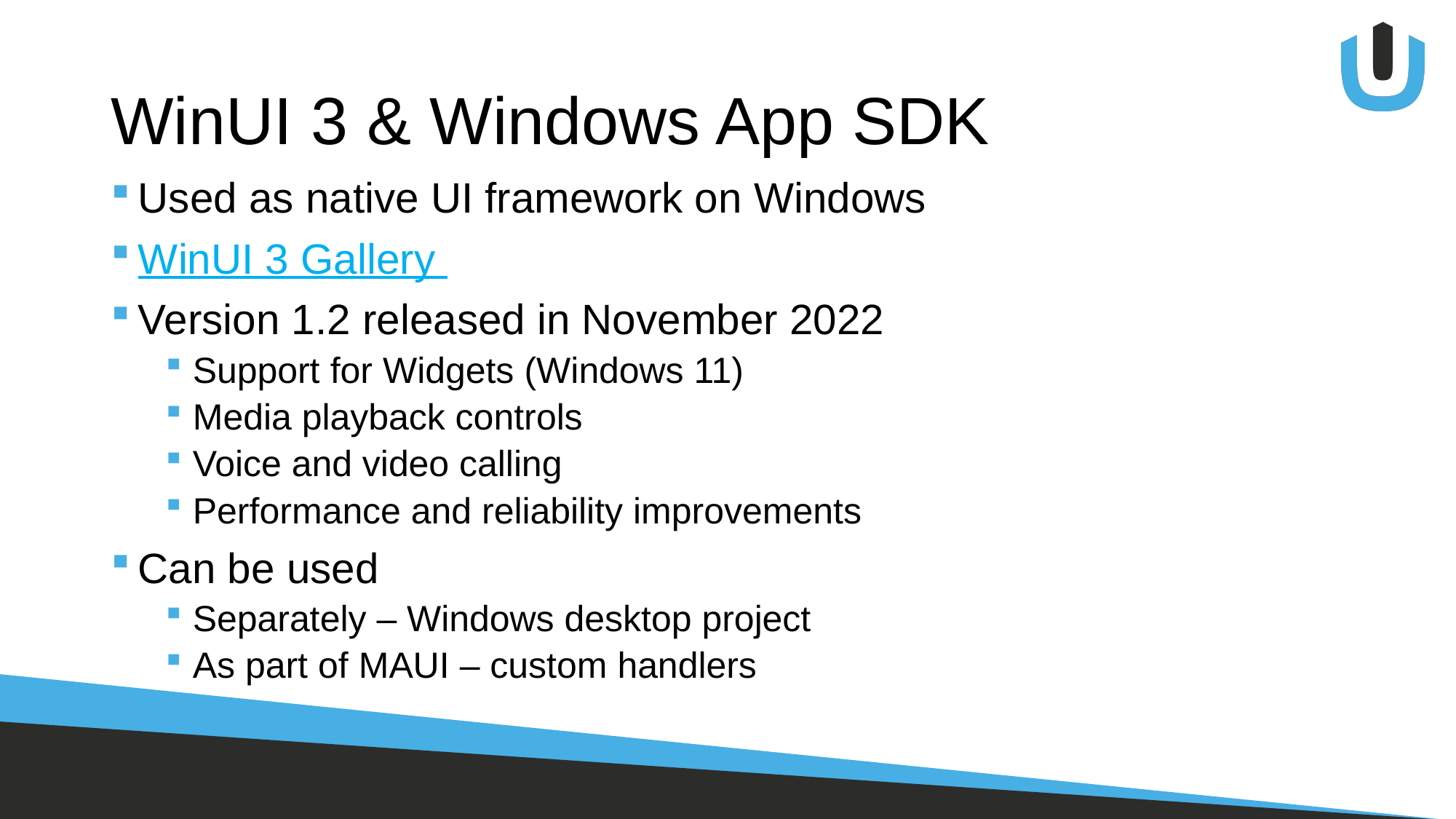

# WinUI 3 & Windows App SDK
Used as native UI framework on Windows
WinUI 3 Gallery
Version 1.2 released in November 2022
Support for Widgets (Windows 11)
Media playback controls
Voice and video calling
Performance and reliability improvements
Can be used
Separately – Windows desktop project
As part of MAUI – custom handlers